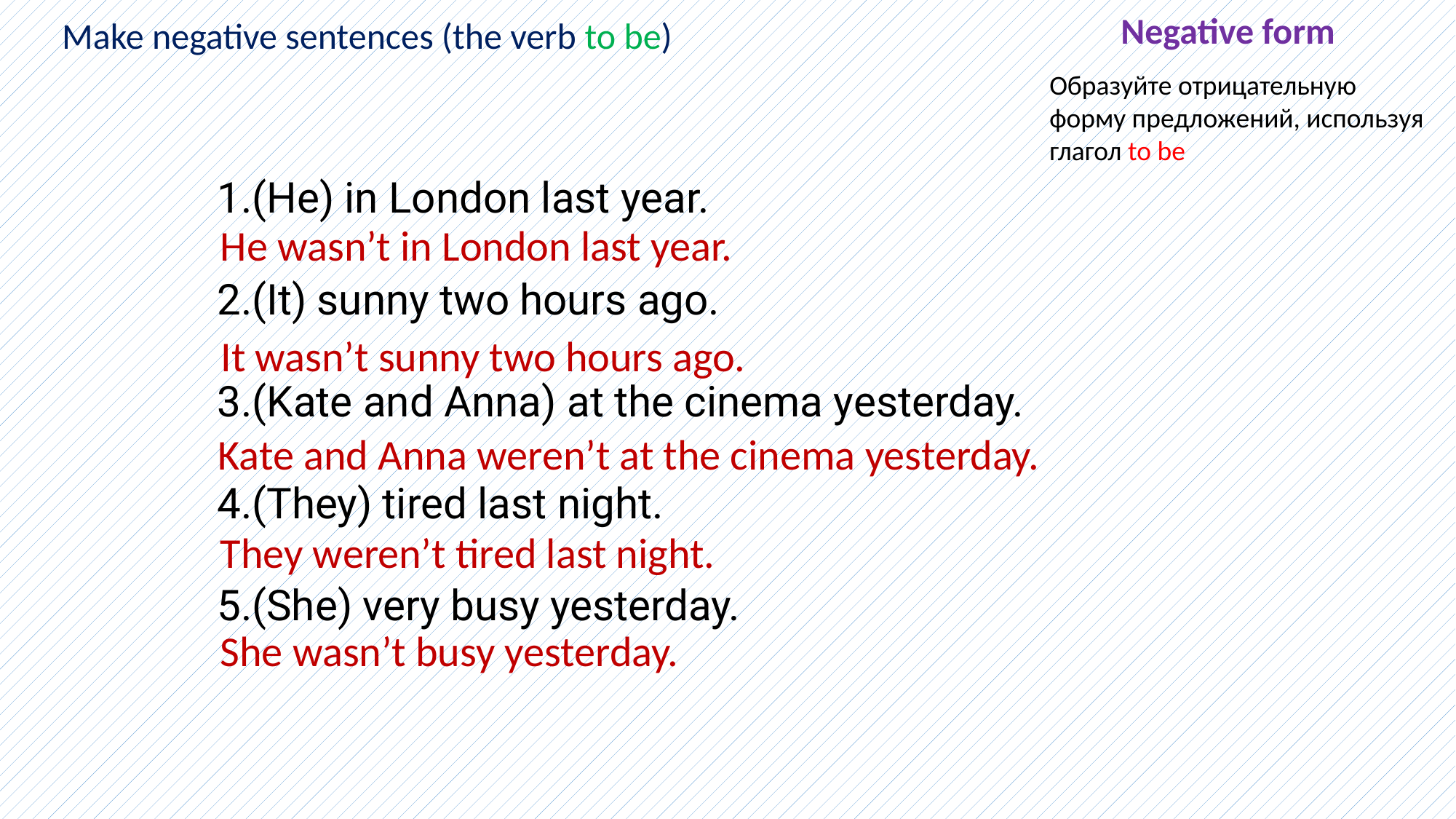

Negative form
Make negative sentences (the verb to be)
Образуйте отрицательную форму предложений, используя глагол to be
(He) in London last year.

(It) sunny two hours ago.

(Kate and Anna) at the cinema yesterday.

(They) tired last night.

(She) very busy yesterday.
He wasn’t in London last year.
It wasn’t sunny two hours ago.
Kate and Anna weren’t at the cinema yesterday.
They weren’t tired last night.
She wasn’t busy yesterday.